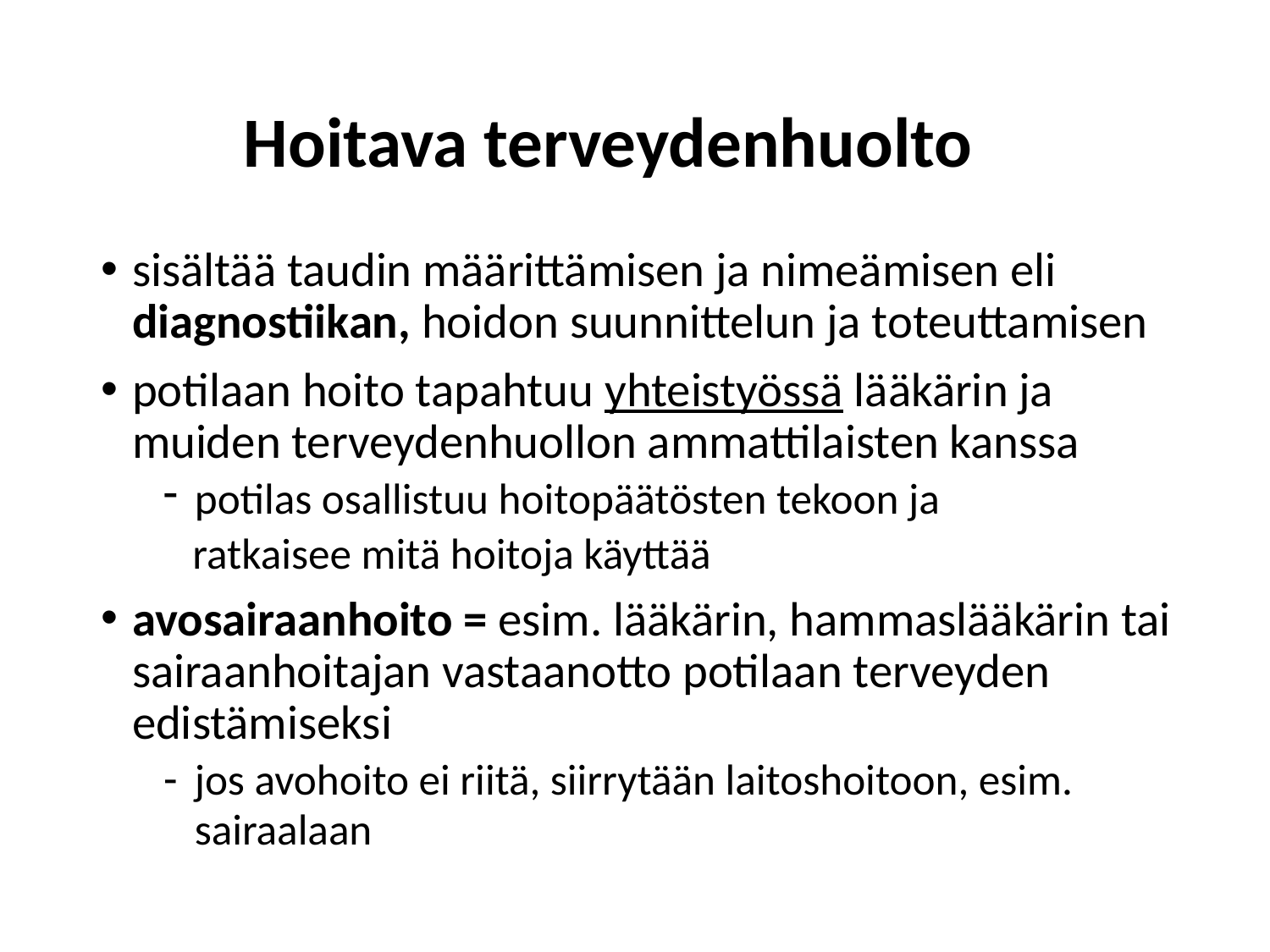

# Hoitava terveydenhuolto
sisältää taudin määrittämisen ja nimeämisen eli diagnostiikan, hoidon suunnittelun ja toteuttamisen
potilaan hoito tapahtuu yhteistyössä lääkärin ja muiden terveydenhuollon ammattilaisten kanssa
potilas osallistuu hoitopäätösten tekoon ja
   ratkaisee mitä hoitoja käyttää
avosairaanhoito = esim. lääkärin, hammaslääkärin tai sairaanhoitajan vastaanotto potilaan terveyden edistämiseksi
jos avohoito ei riitä, siirrytään laitoshoitoon, esim. sairaalaan